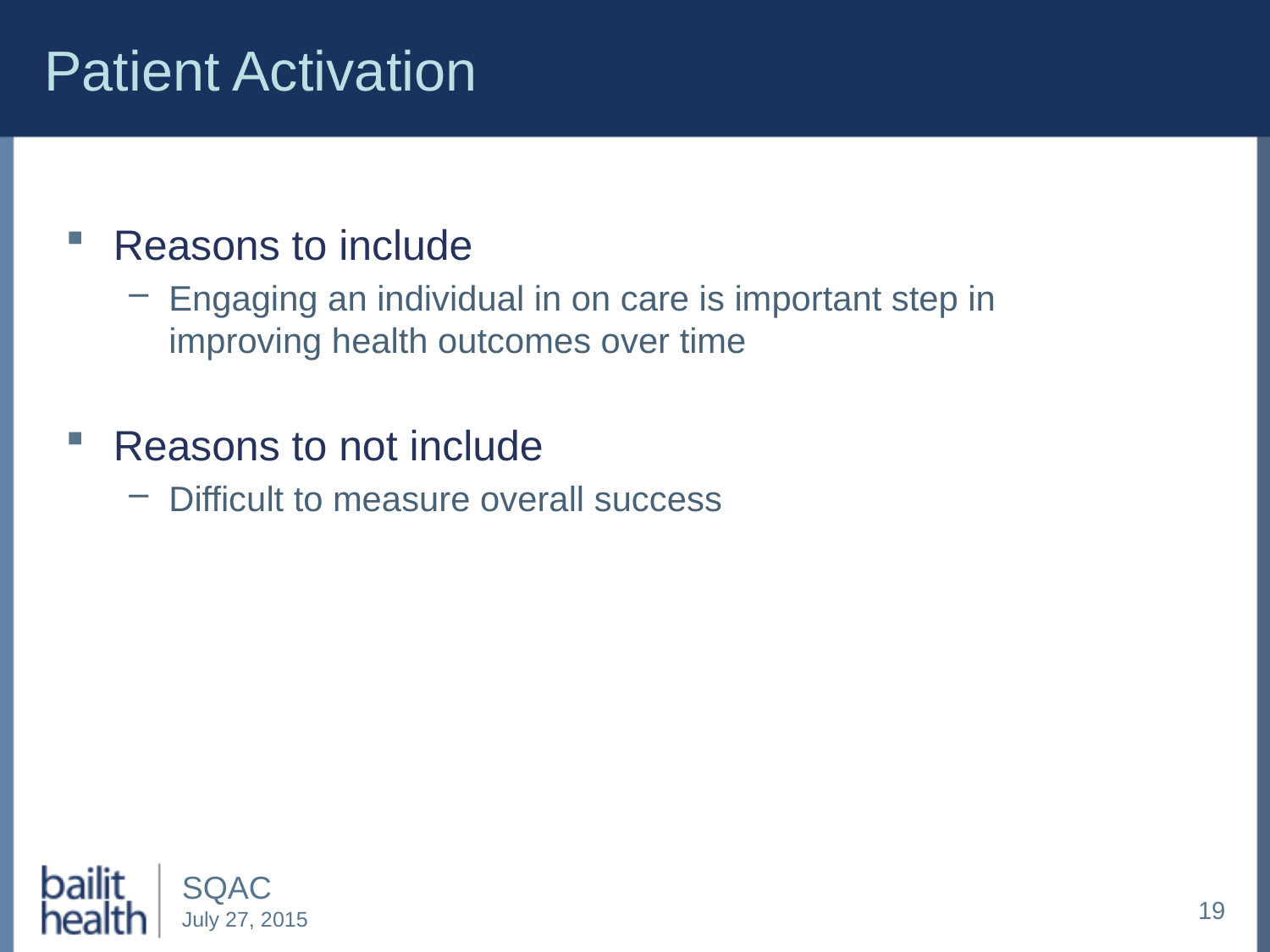

# Patient Activation
Reasons to include
Engaging an individual in on care is important step in improving health outcomes over time

Reasons to not include
Difficult to measure overall success

19